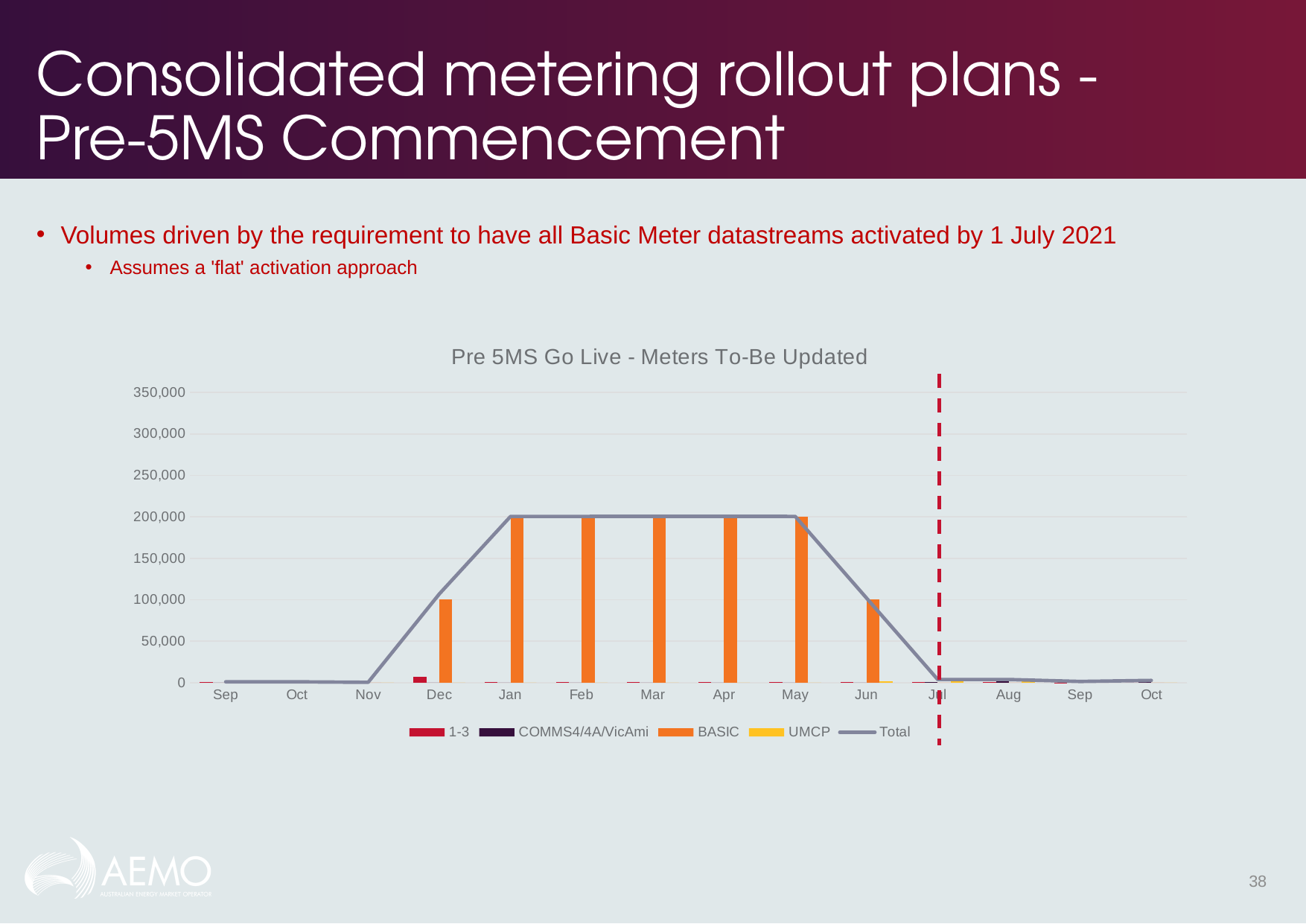

# Consolidated metering rollout plans -  Pre-5MS Commencement
Volumes driven by the requirement to have all Basic Meter datastreams activated by 1 July 2021
Assumes a 'flat' activation approach

### Chart: Pre 5MS Go Live - Meters To-Be Updated

| Category | 1-3 | COMMS4/4A/VicAmi | BASIC | UMCP | Total |
|---|---|---|---|---|---|
| Sep | 980.0 | 0.0 | 0.0 | 0.0 | 980.0 |
| Oct | 973.0 | 0.0 | 0.0 | 0.0 | 973.0 |
| Nov | 361.0 | 0.0 | 0.0 | 0.0 | 361.0 |
| Dec | 6925.0 | 0.0 | 99984.0 | 0.0 | 106909.0 |
| Jan | 435.0 | 0.0 | 199967.0 | 0.0 | 200402.0 |
| Feb | 480.0 | 0.0 | 199967.0 | 0.0 | 200447.0 |
| Mar | 665.0 | 0.0 | 199967.0 | 0.0 | 200632.0 |
| Apr | 665.0 | 0.0 | 199967.0 | 0.0 | 200632.0 |
| May | 465.0 | 0.0 | 199967.0 | 0.0 | 200432.0 |
| Jun | 365.0 | 0.0 | 99984.0 | 1635.0 | 101984.0 |
| Jul | 1065.0 | 1100.0 | 0.0 | 1635.0 | 3800.0 |
| Aug | 913.0 | 1175.0 | 0.0 | 1635.0 | 3723.0 |
| Sep | 150.0 | 1275.0 | 0.0 | 0.0 | 1425.0 |
| Oct | 0.0 | 2675.0 | 0.0 | 0.0 | 2675.0 |
38